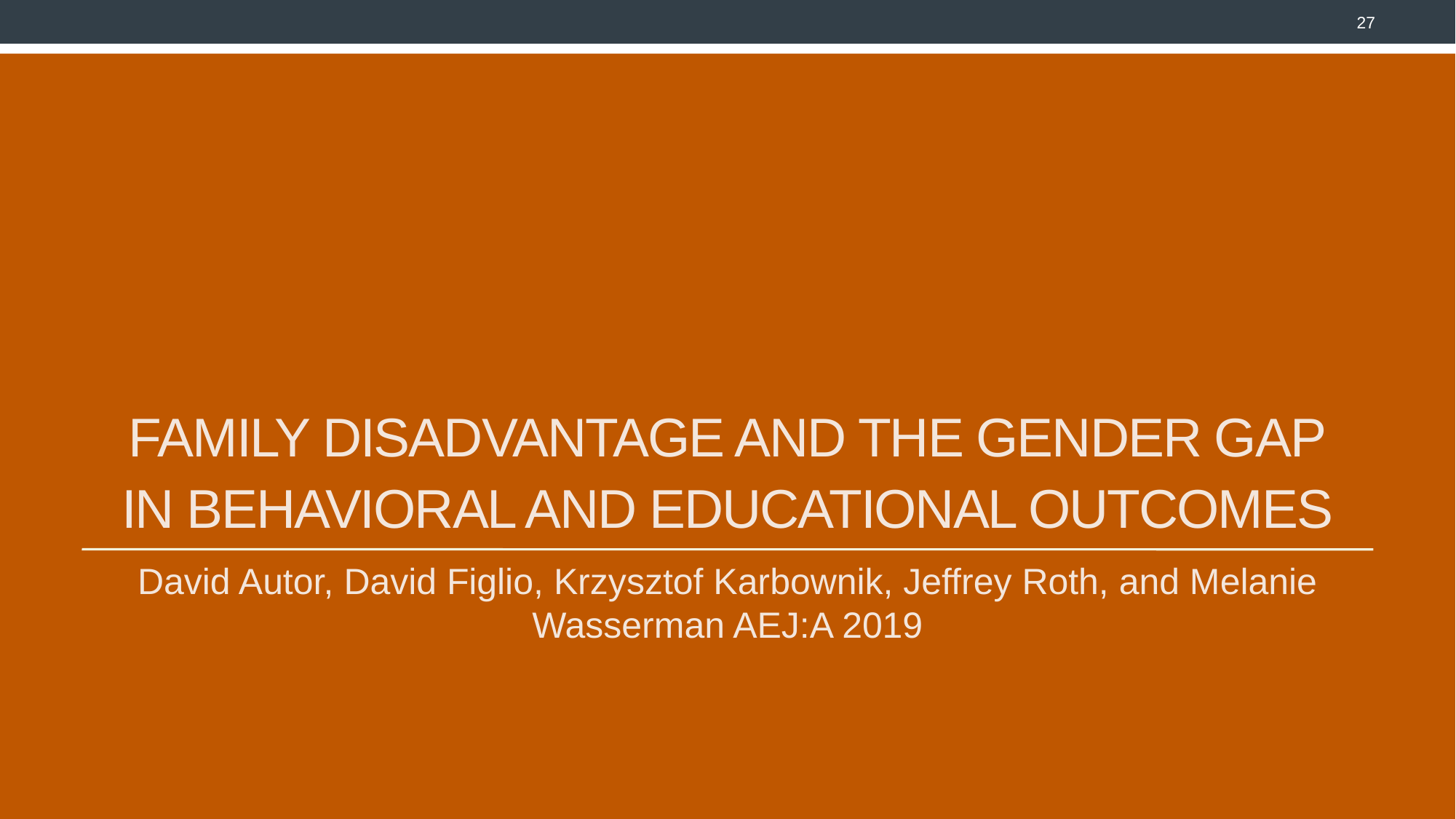

27
# Family Disadvantage and the Gender Gap
in Behavioral and Educational Outcomes
David Autor, David Figlio, Krzysztof Karbownik, Jeffrey Roth, and Melanie Wasserman AEJ:A 2019